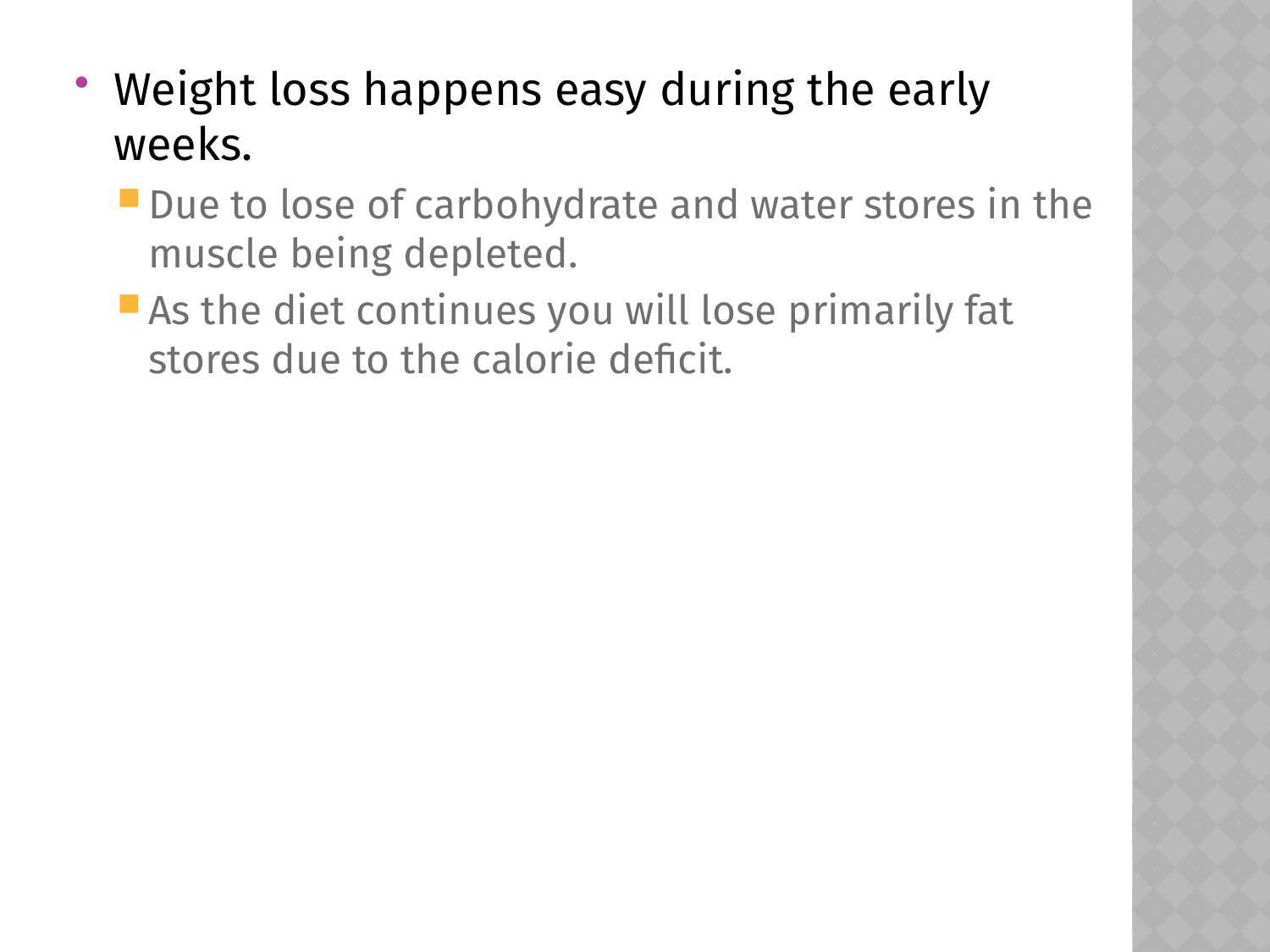

Weight loss happens easy during the early weeks.
Due to lose of carbohydrate and water stores in the muscle being depleted.
As the diet continues you will lose primarily fat stores due to the calorie deficit.